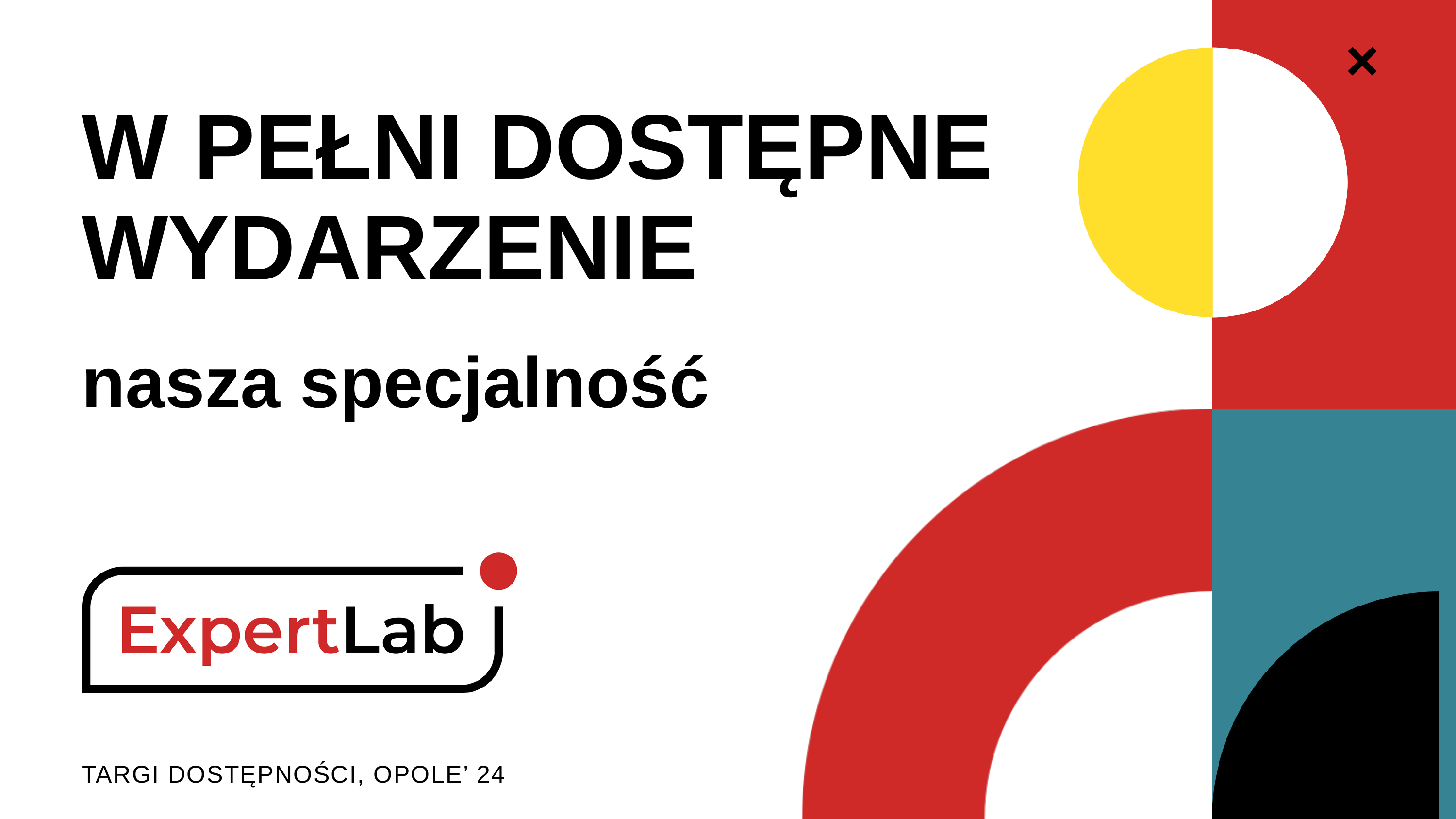

W PEŁNI DOSTĘPNE
WYDARZENIE

nasza specjalność

TARGI DOSTĘPNOŚCI, OPOLE’ 24